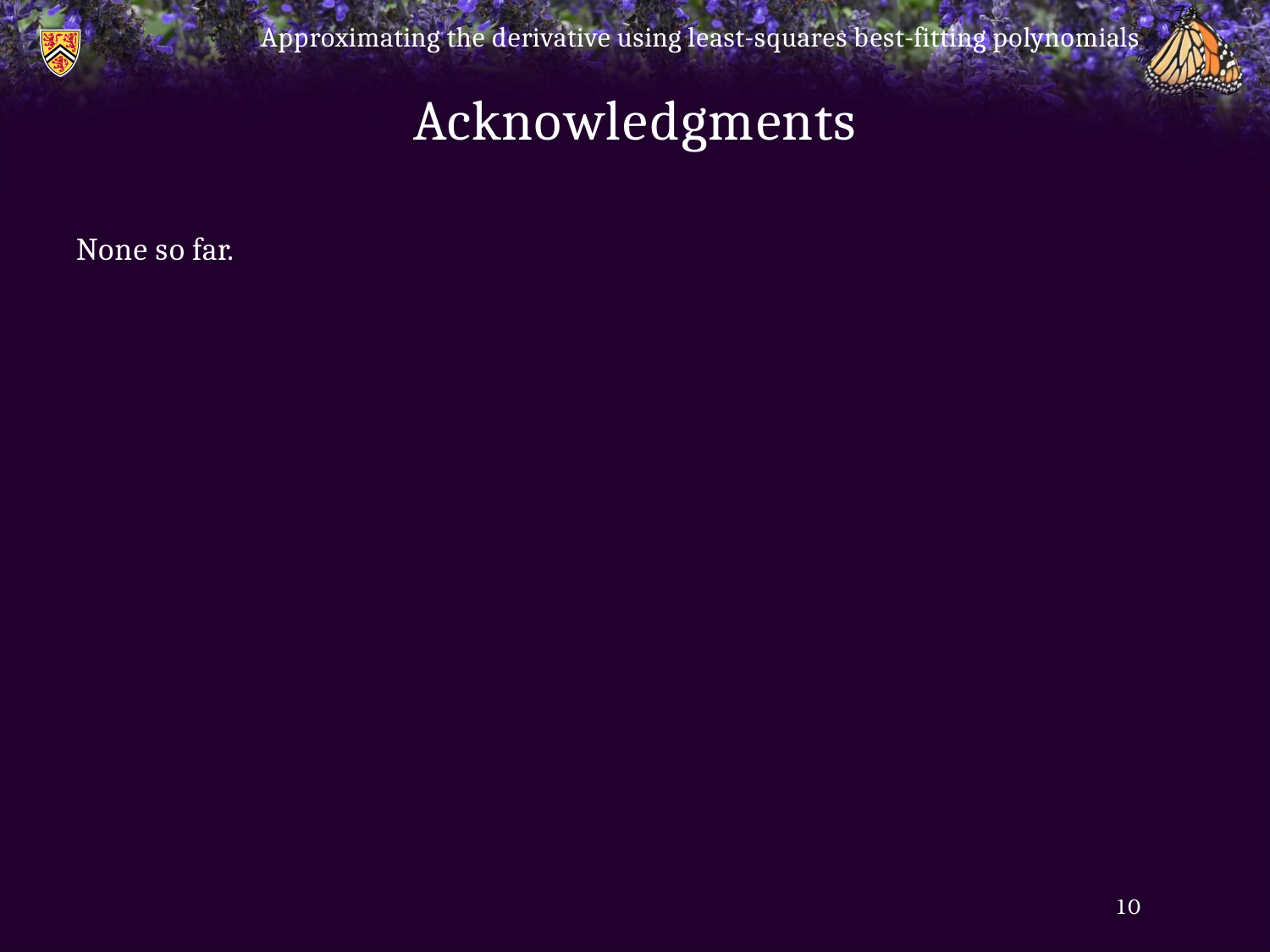

Approximating the derivative using least-squares best-fitting polynomials
# Acknowledgments
None so far.
10